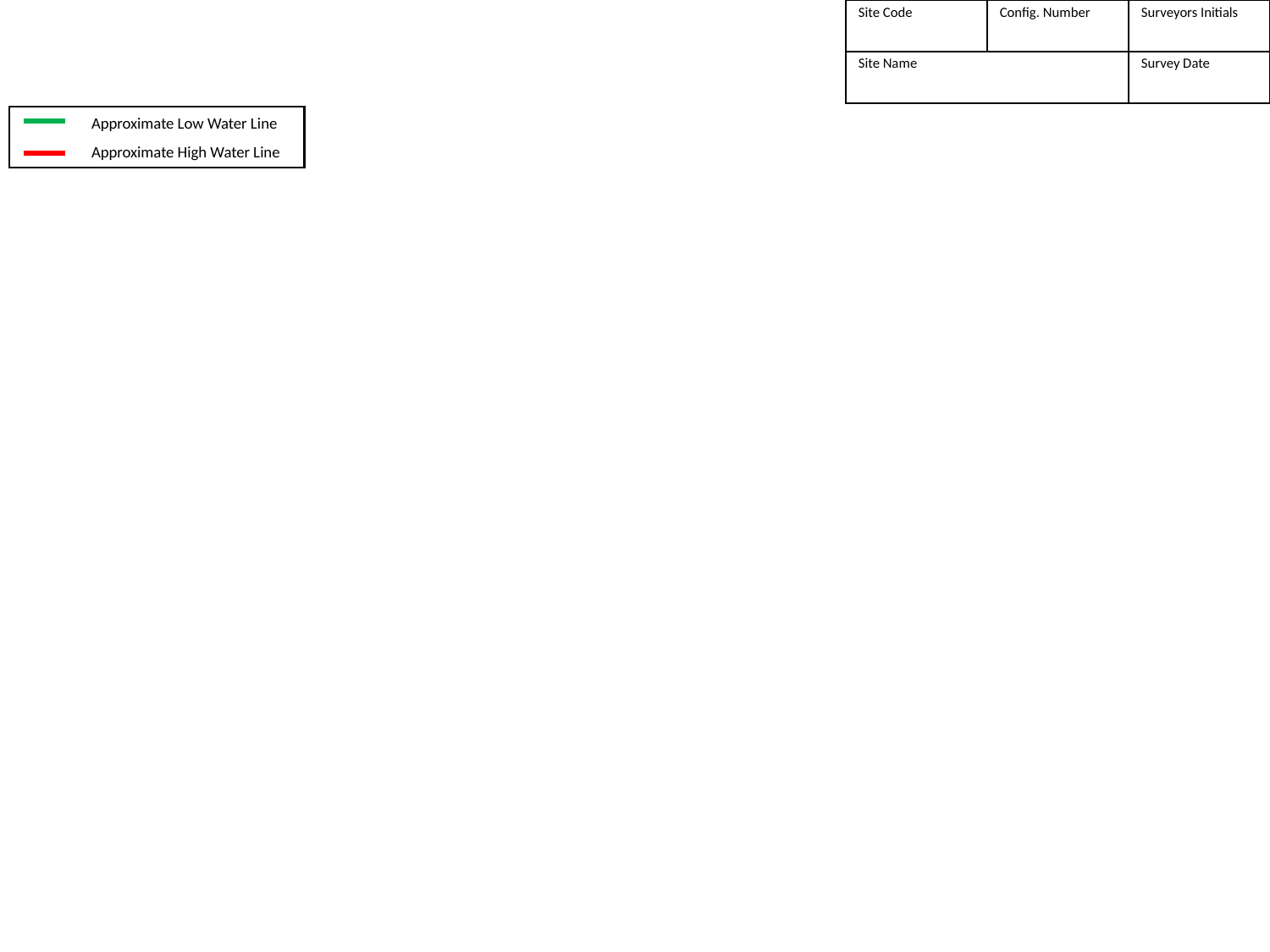

| Site Code | Config. Number | Surveyors Initials |
| --- | --- | --- |
| Site Name |  | Survey Date |

Approximate Low Water Line
Approximate High Water Line